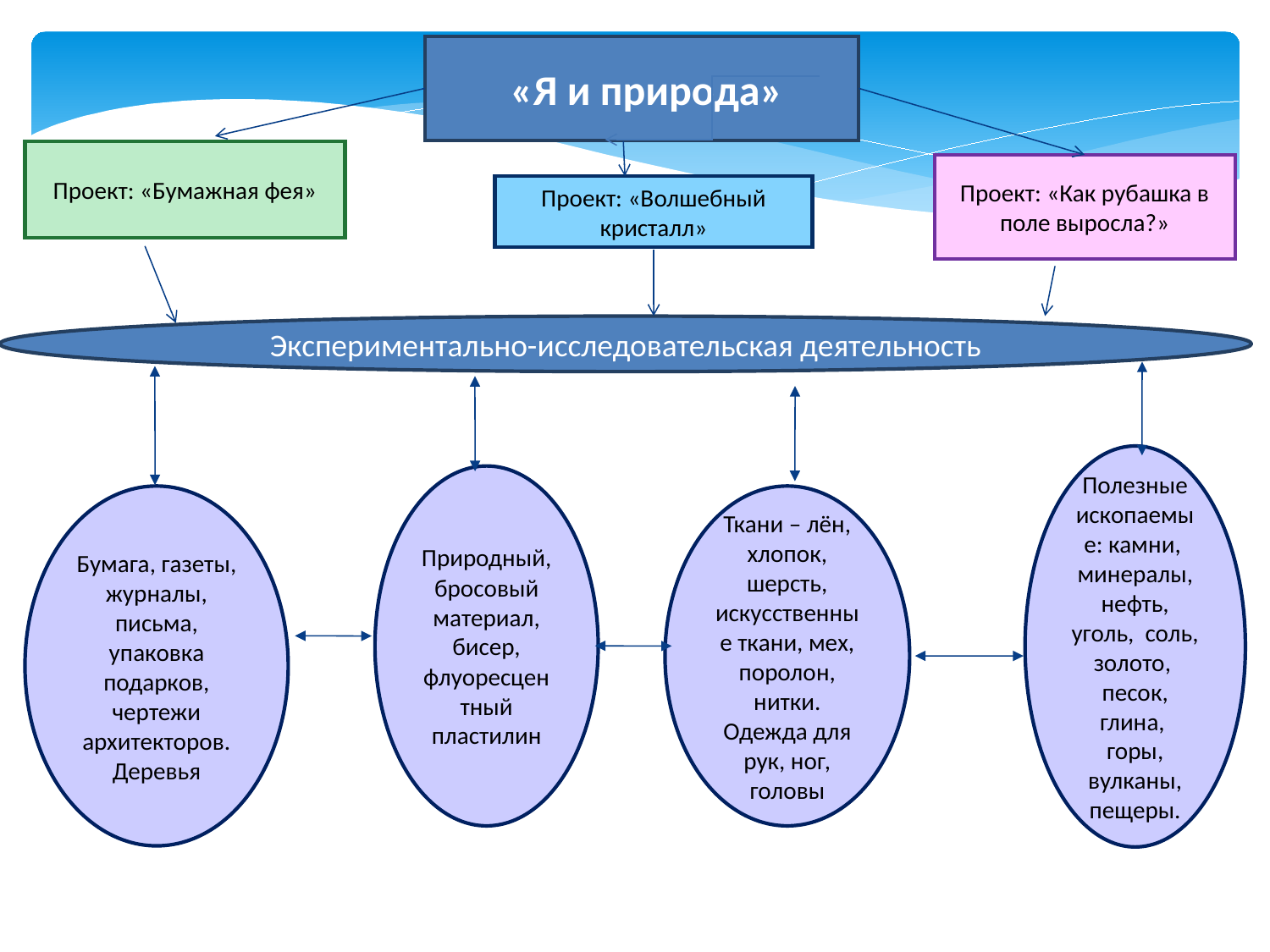

«Я и природа»

Проект: «Бумажная фея»
Проект: «Как рубашка в поле выросла?»
Проект: «Волшебный кристалл»
Экспериментально-исследовательская деятельность

Полезные ископаемые: камни,  минералы, нефть, уголь,  соль, золото,  песок, глина,  горы, вулканы, пещеры.
Природный, бросовый материал, бисер, флуоресцентный пластилин
Бумага, газеты, журналы, письма, упаковка подарков, чертежи архитекторов. Деревья
Ткани – лён, хлопок, шерсть, искусственные ткани, мех, поролон, нитки.
Одежда для рук, ног, головы